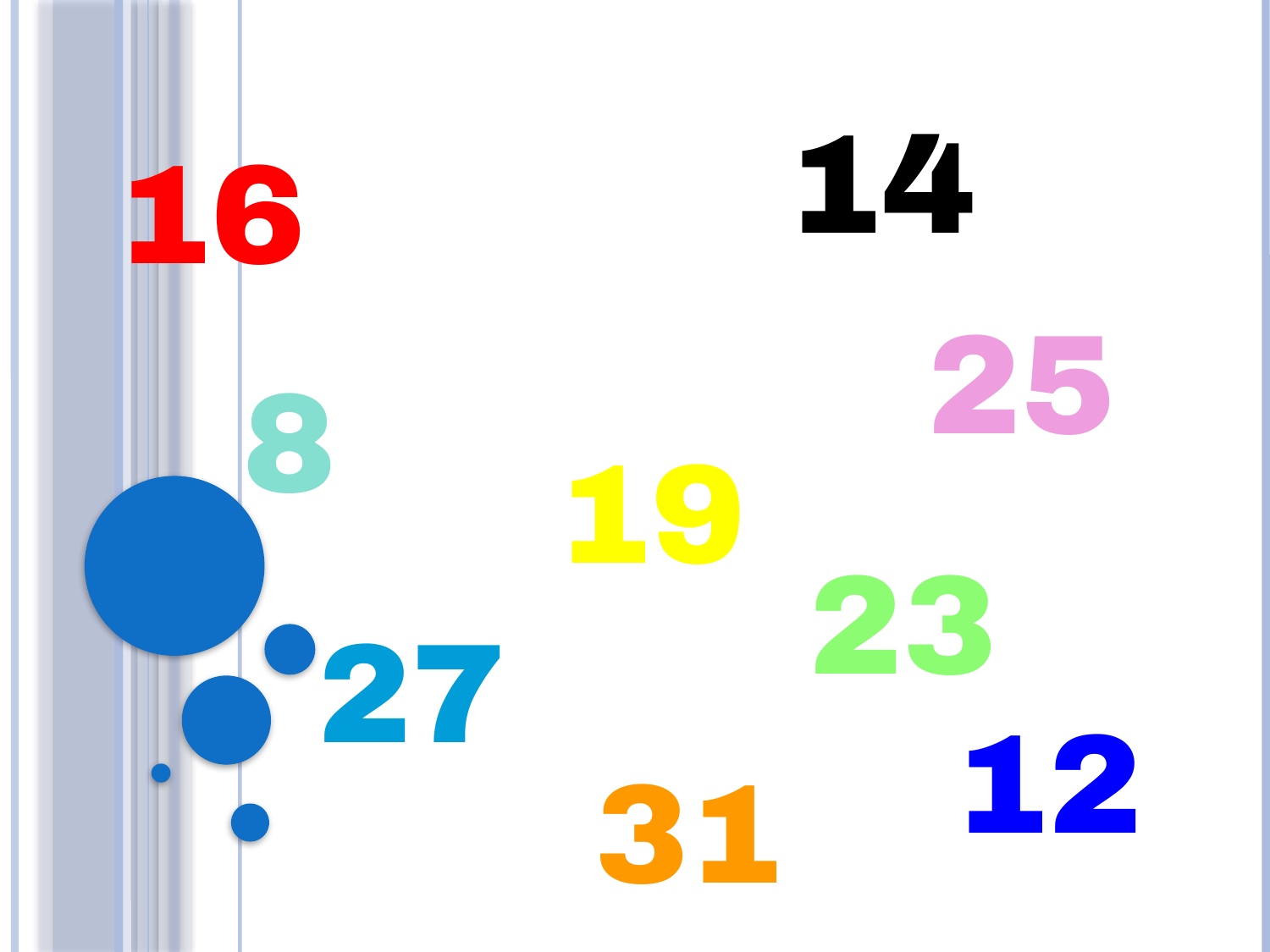

14
16
25
8
19
23
27
12
5
31